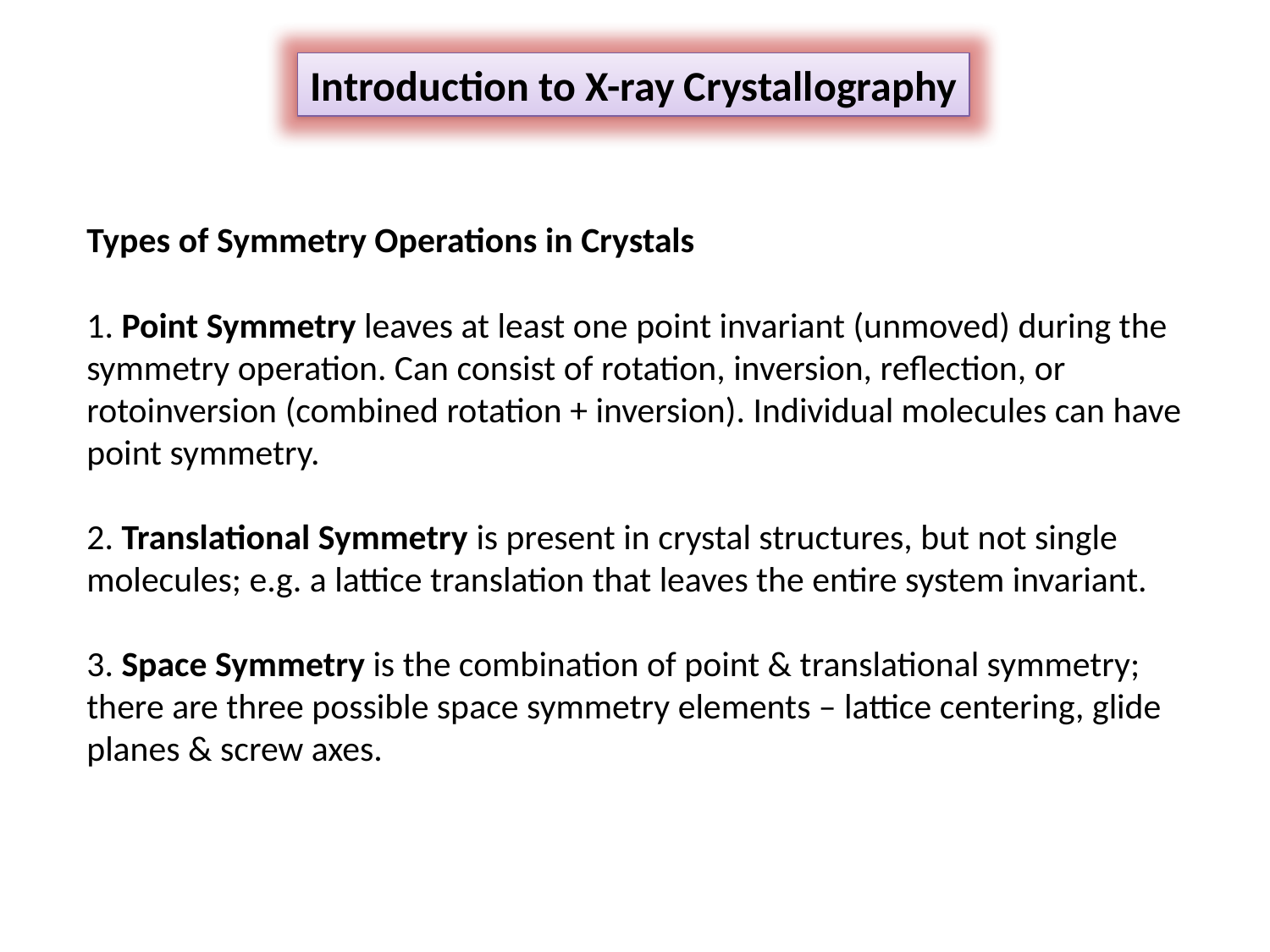

Introduction to X-ray Crystallography
Types of Symmetry Operations in Crystals

1. Point Symmetry leaves at least one point invariant (unmoved) during the symmetry operation. Can consist of rotation, inversion, reflection, or rotoinversion (combined rotation + inversion). Individual molecules can have point symmetry.

2. Translational Symmetry is present in crystal structures, but not single molecules; e.g. a lattice translation that leaves the entire system invariant.

3. Space Symmetry is the combination of point & translational symmetry; there are three possible space symmetry elements – lattice centering, glide planes & screw axes.